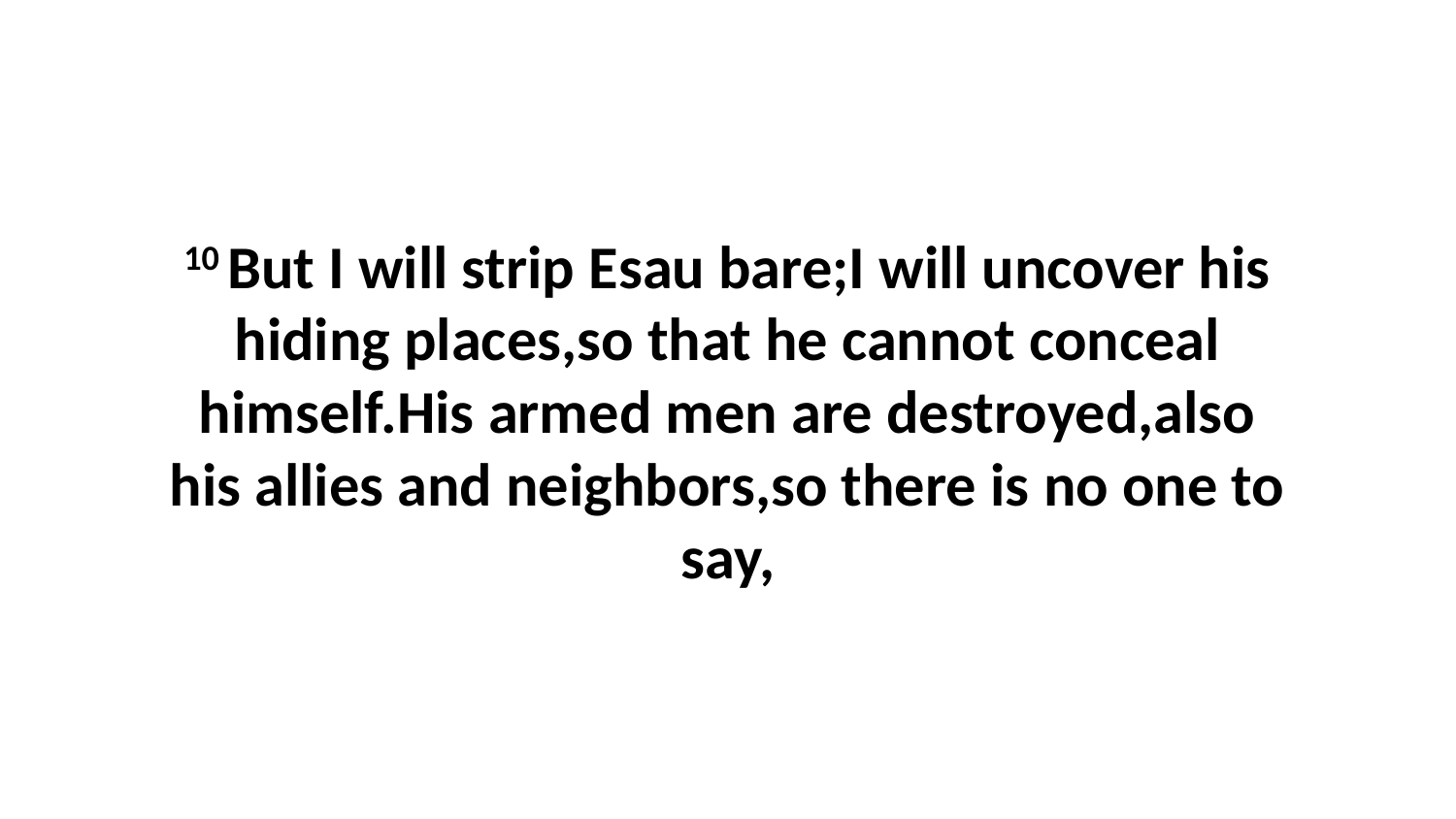

10 But I will strip Esau bare;I will uncover his hiding places,so that he cannot conceal himself.His armed men are destroyed,also his allies and neighbors,so there is no one to say,